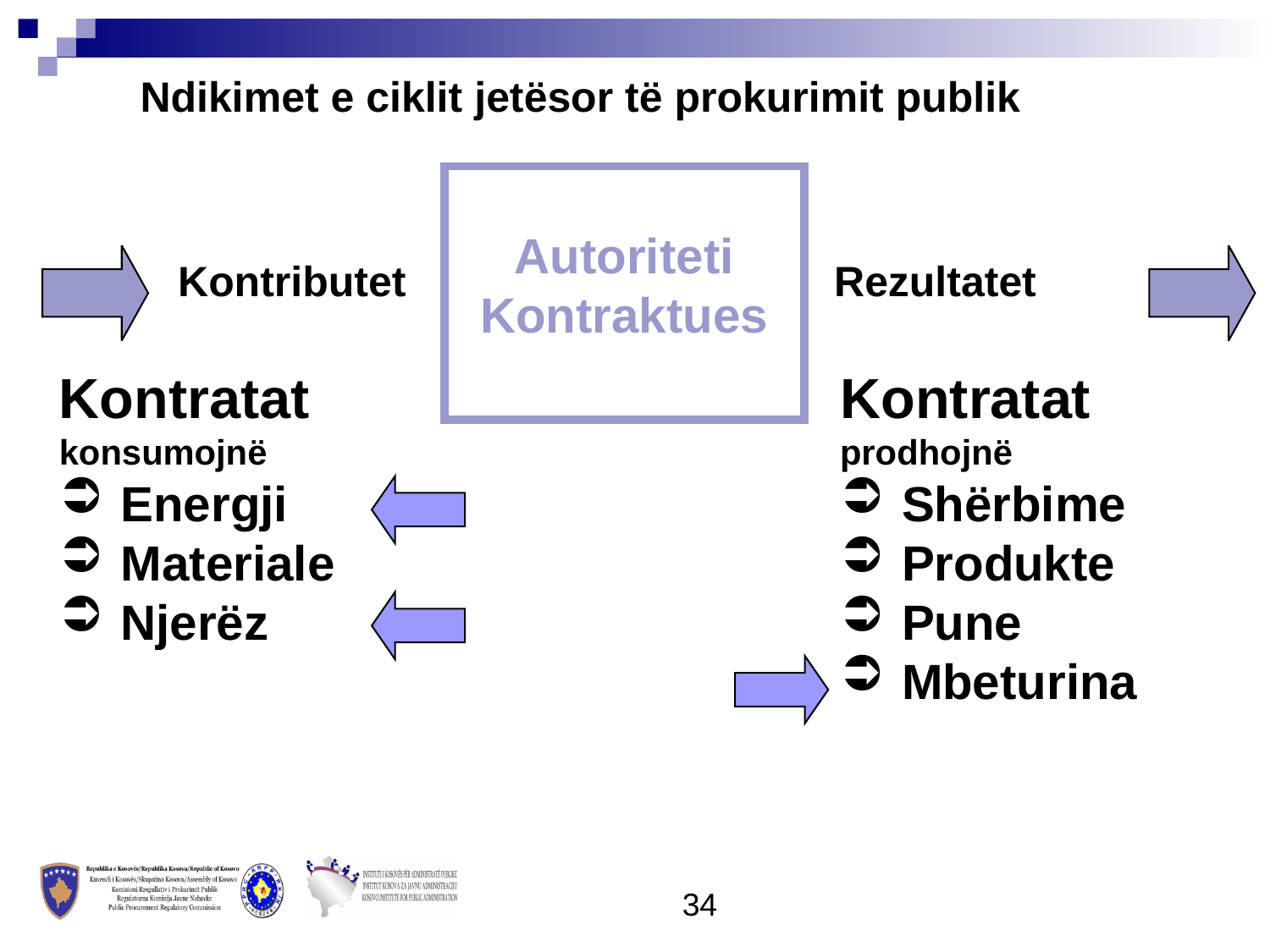

Ndikimet e ciklit jetësor të prokurimit publik

Autoriteti Kontraktues

Kontributet
Rezultatet
Kontratat
konsumojnë
Energji
Materiale
Njerëz

Kontratat
prodhojnë
Shërbime
Produkte
Pune
Mbeturina